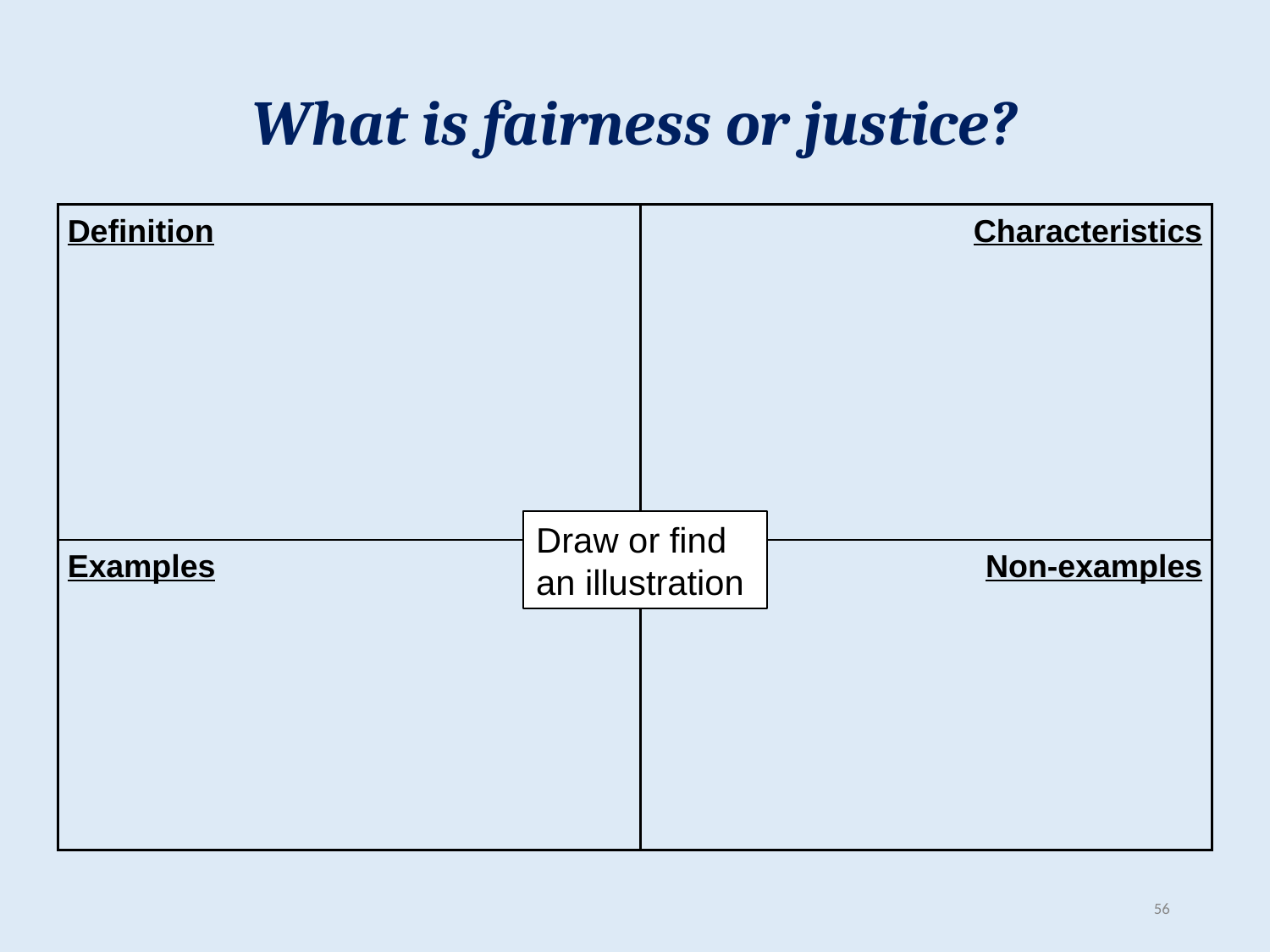

# What is fairness or justice?
| Definition | Characteristics |
| --- | --- |
| Examples | Non-examples |
Draw or find
an illustration
56